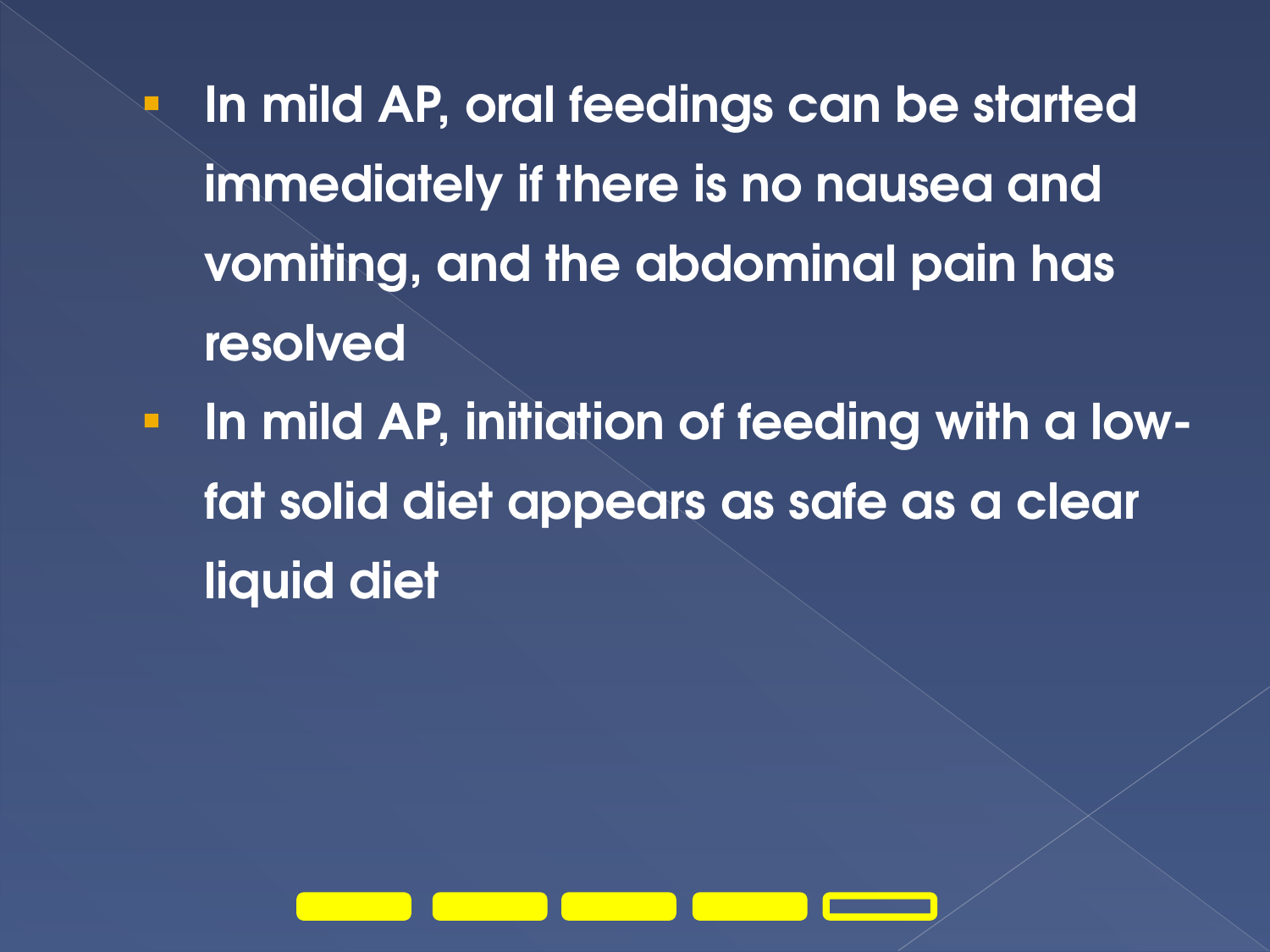

In mild AP, oral feedings can be started immediately if there is no nausea and vomiting, and the abdominal pain has resolved
In mild AP, initiation of feeding with a low-fat solid diet appears as safe as a clear liquid diet